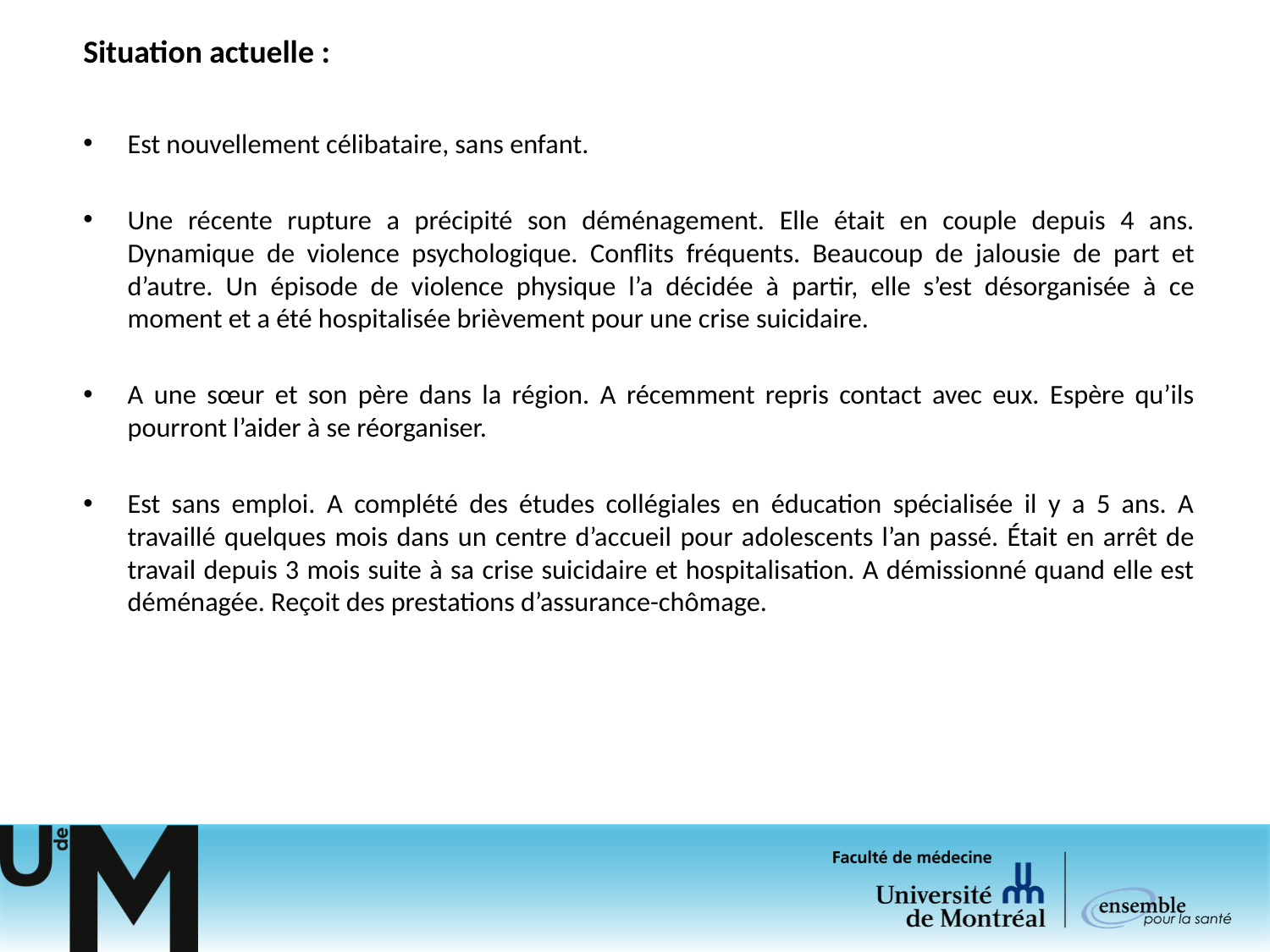

Situation actuelle :

Est nouvellement célibataire, sans enfant.

Une récente rupture a précipité son déménagement. Elle était en couple depuis 4 ans. Dynamique de violence psychologique. Conflits fréquents. Beaucoup de jalousie de part et d’autre. Un épisode de violence physique l’a décidée à partir, elle s’est désorganisée à ce moment et a été hospitalisée brièvement pour une crise suicidaire.

A une sœur et son père dans la région. A récemment repris contact avec eux. Espère qu’ils pourront l’aider à se réorganiser.

Est sans emploi. A complété des études collégiales en éducation spécialisée il y a 5 ans. A travaillé quelques mois dans un centre d’accueil pour adolescents l’an passé. Était en arrêt de travail depuis 3 mois suite à sa crise suicidaire et hospitalisation. A démissionné quand elle est déménagée. Reçoit des prestations d’assurance-chômage.